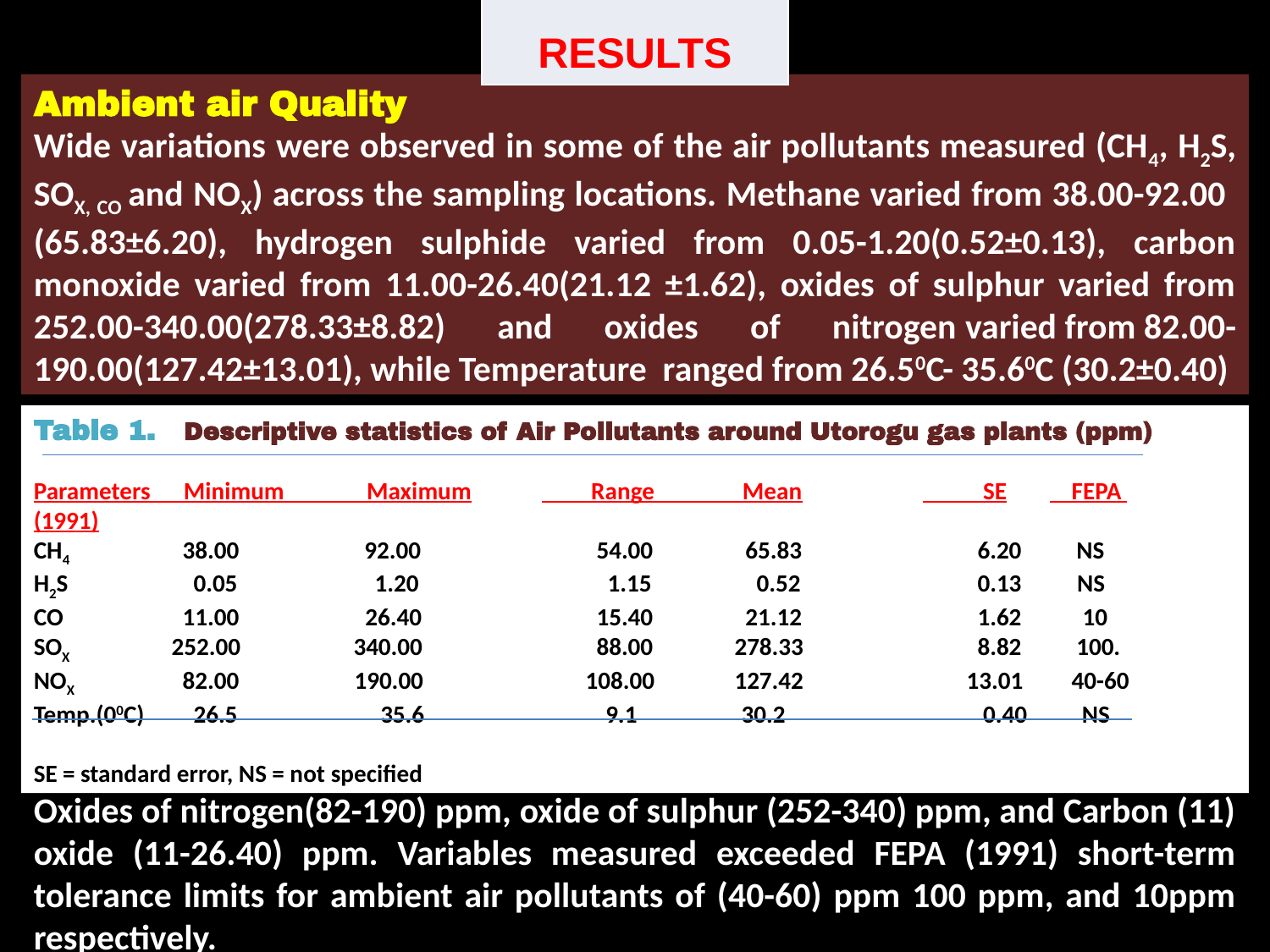

| RESULTS |
| --- |
Ambient air Quality
Wide variations were observed in some of the air pollutants measured (CH4, H2S, SOX, CO and NOX) across the sampling locations. Methane varied from 38.00-92.00  (65.83±6.20), hydrogen sulphide varied from 0.05-1.20(0.52±0.13), carbon monoxide varied from 11.00-26.40(21.12 ±1.62), oxides of sulphur varied from 252.00-340.00(278.33±8.82) and oxides of nitrogen varied from 82.00-190.00(127.42±13.01), while Temperature  ranged from 26.50C- 35.60C (30.2±0.40)
Table 1.   Descriptive statistics of Air Pollutants around Utorogu gas plants (ppm)

Parameters      Minimum               Maximum	         Range                Mean	           SE	    FEPA
(1991)
CH4	    38.00	              92.00     	          54.00	              65.83	          6.20          NS
H2S	      0.05                         1.20	            1.15	                0.52	          0.13	     NS
CO	    11.00                       26.40	          15.40	              21.12	          1.62  	      10
SOX	  252.00	            340.00	          88.00	            278.33 	          8.82          100.
NOX	    82.00                     190.00	        108.00	            127.42	        13.01	    40-60
Temp.(00C)	      26.5                          35.6                                 9.1                   30.2           	           0.40          NS

SE = standard error, NS = not specified
Oxides of nitrogen(82-190) ppm, oxide of sulphur (252-340) ppm, and Carbon (11) oxide (11-26.40) ppm. Variables measured exceeded FEPA (1991) short-term tolerance limits for ambient air pollutants of (40-60) ppm 100 ppm, and 10ppm respectively.